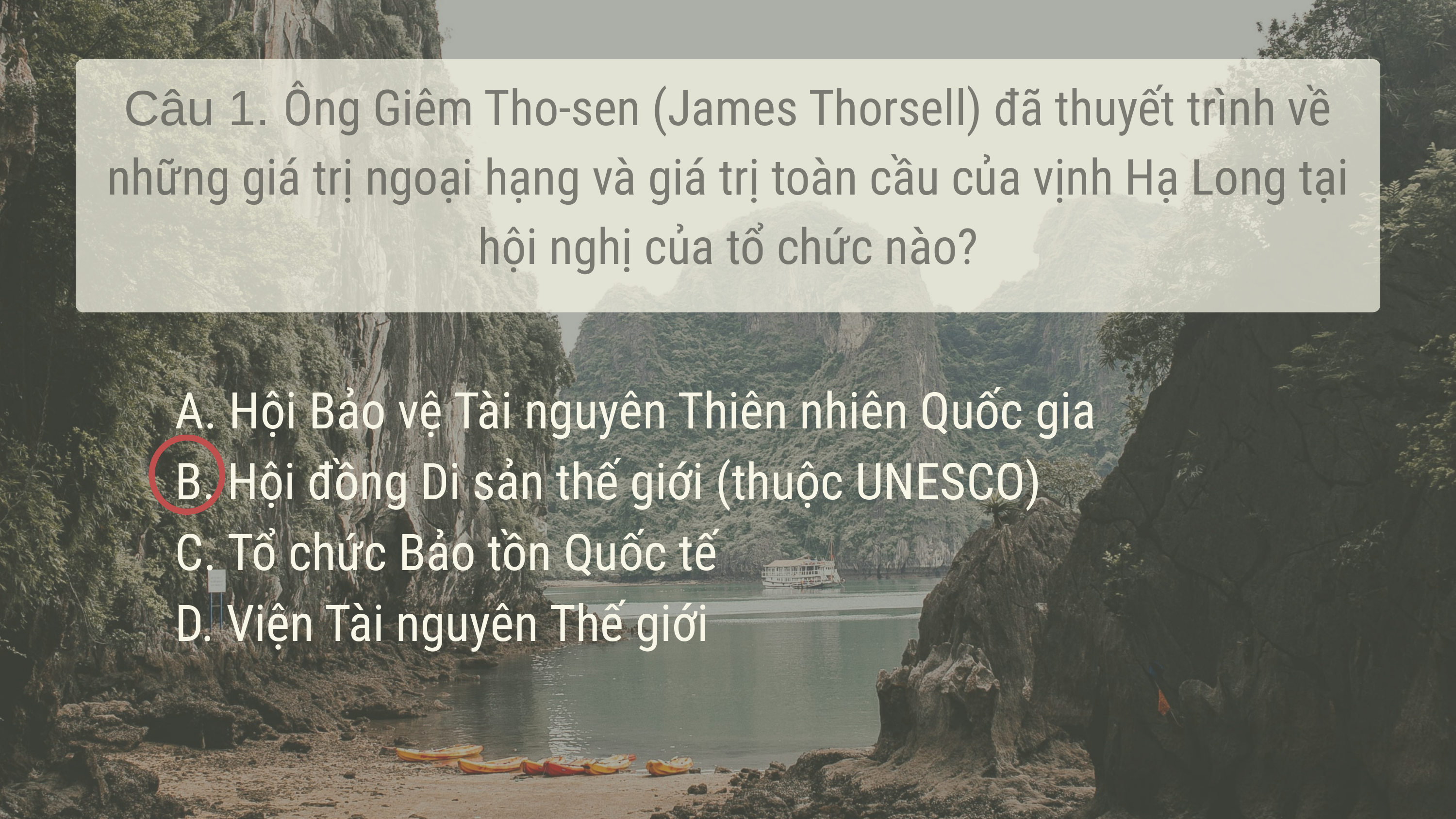

Câu 1. Ông Giêm Tho-sen (James Thorsell) đã thuyết trình về những giá trị ngoại hạng và giá trị toàn cầu của vịnh Hạ Long tại hội nghị của tổ chức nào?
A. Hội Bảo vệ Tài nguyên Thiên nhiên Quốc gia
B. Hội đồng Di sản thế giới (thuộc UNESCO)
C. Tổ chức Bảo tồn Quốc tế
D. Viện Tài nguyên Thế giới